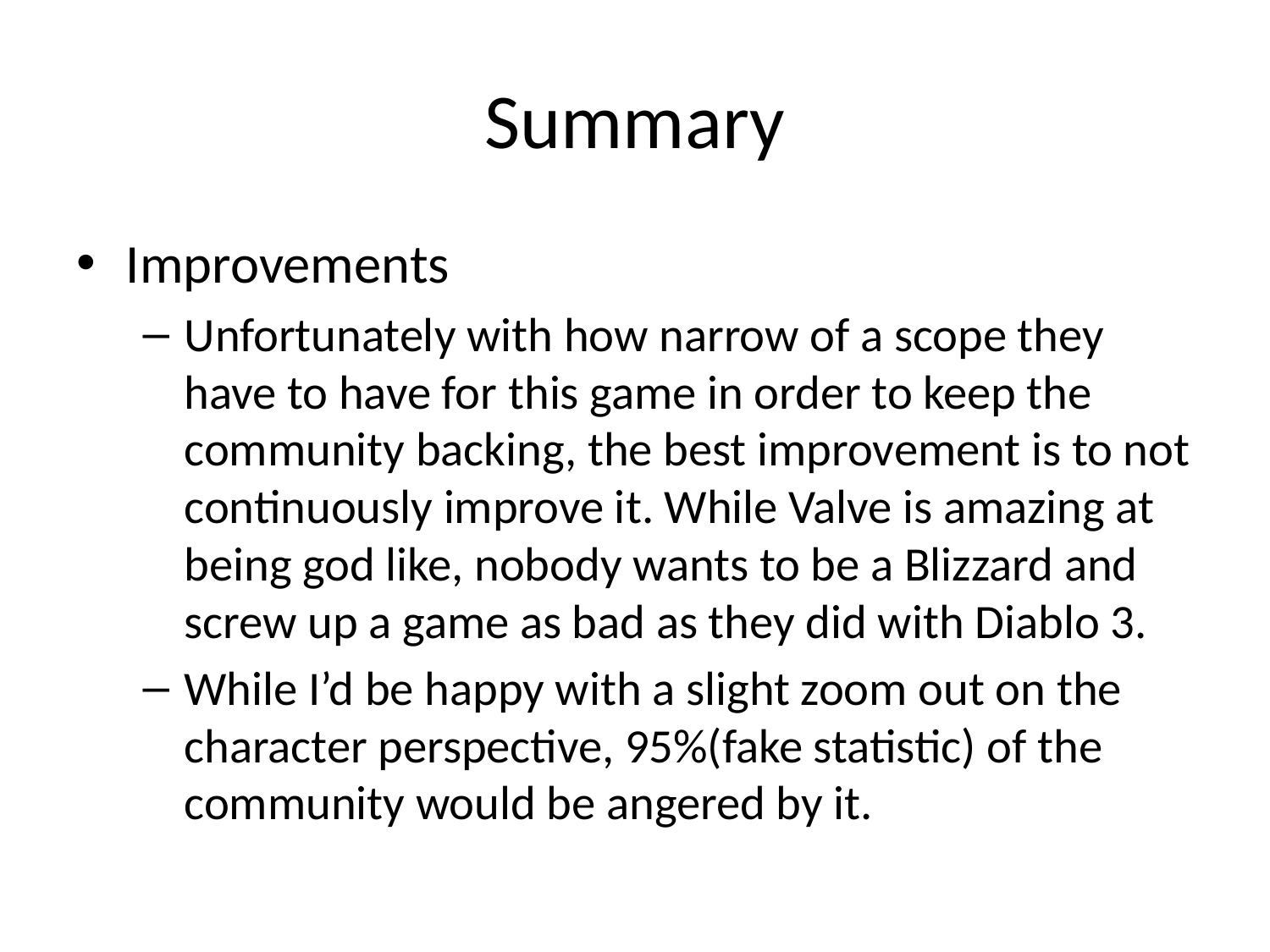

# Summary
Improvements
Unfortunately with how narrow of a scope they have to have for this game in order to keep the community backing, the best improvement is to not continuously improve it. While Valve is amazing at being god like, nobody wants to be a Blizzard and screw up a game as bad as they did with Diablo 3.
While I’d be happy with a slight zoom out on the character perspective, 95%(fake statistic) of the community would be angered by it.